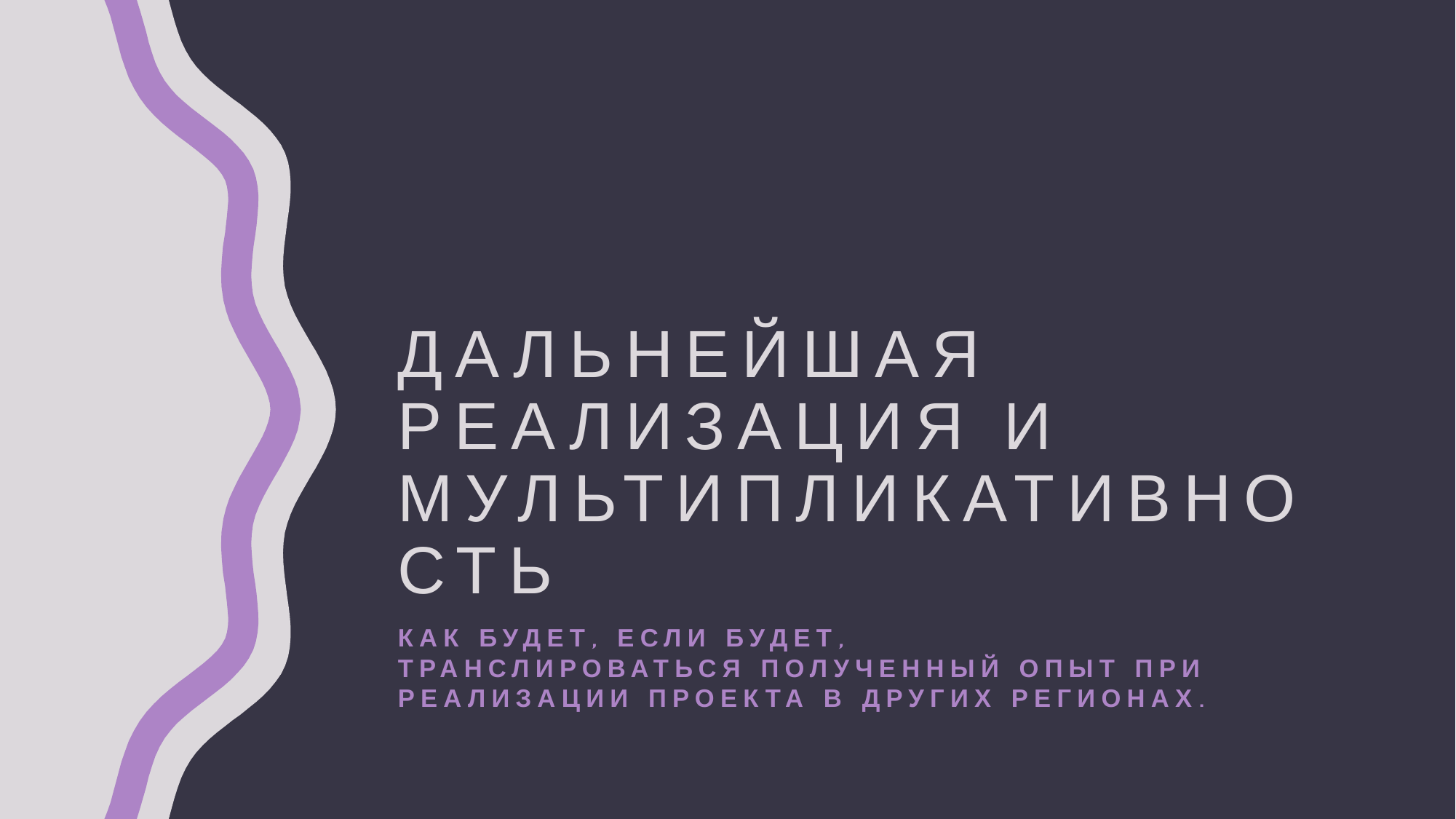

# Дальнейшая реализация и мультипликативность
Как будет, если будет,  транслироваться полученный опыт при реализации проекта в других регионах.